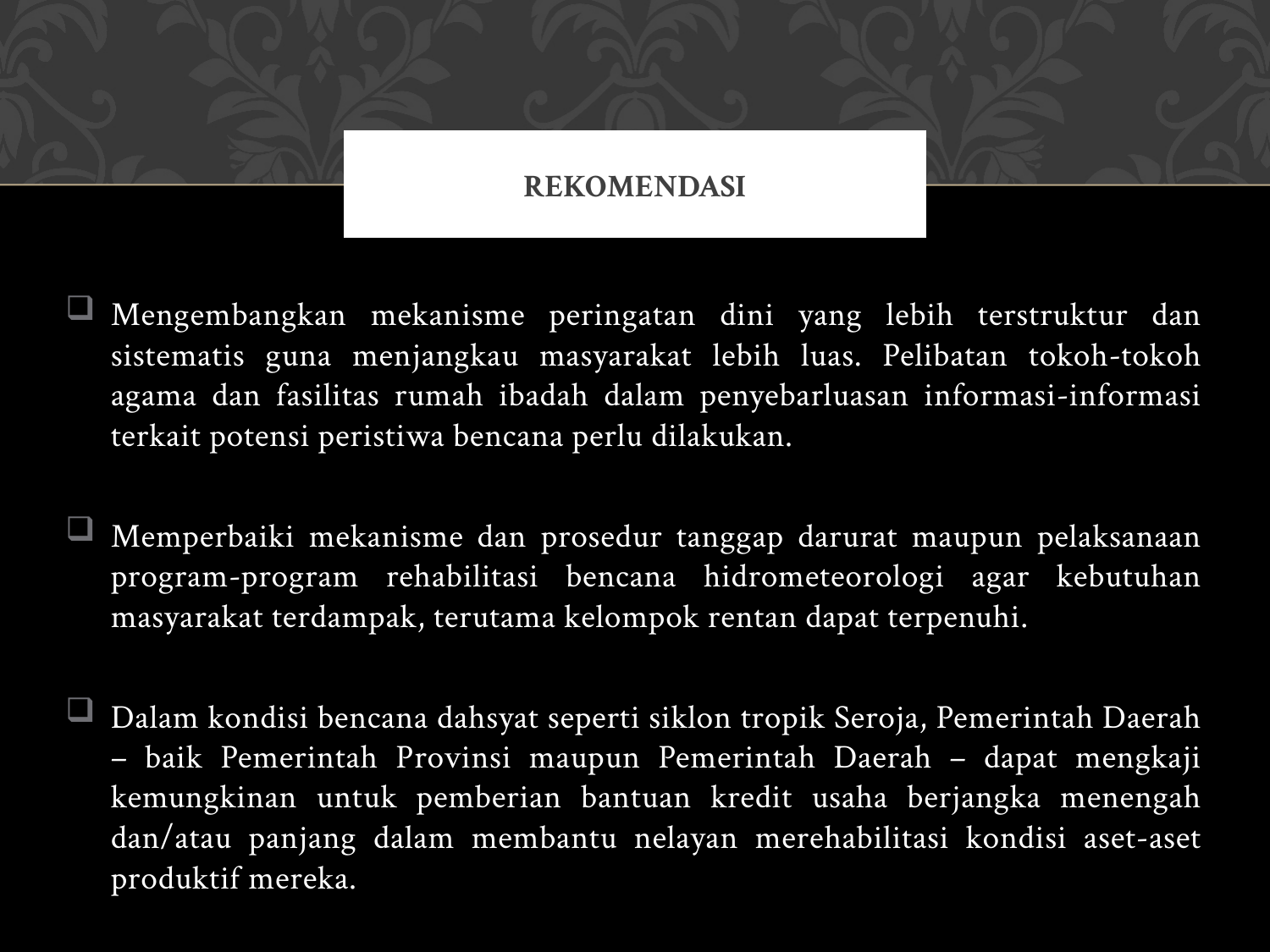

# Rekomendasi
Mengembangkan mekanisme peringatan dini yang lebih terstruktur dan sistematis guna menjangkau masyarakat lebih luas. Pelibatan tokoh-tokoh agama dan fasilitas rumah ibadah dalam penyebarluasan informasi-informasi terkait potensi peristiwa bencana perlu dilakukan.

Memperbaiki mekanisme dan prosedur tanggap darurat maupun pelaksanaan program-program rehabilitasi bencana hidrometeorologi agar kebutuhan masyarakat terdampak, terutama kelompok rentan dapat terpenuhi.

Dalam kondisi bencana dahsyat seperti siklon tropik Seroja, Pemerintah Daerah – baik Pemerintah Provinsi maupun Pemerintah Daerah – dapat mengkaji kemungkinan untuk pemberian bantuan kredit usaha berjangka menengah dan/atau panjang dalam membantu nelayan merehabilitasi kondisi aset-aset produktif mereka.